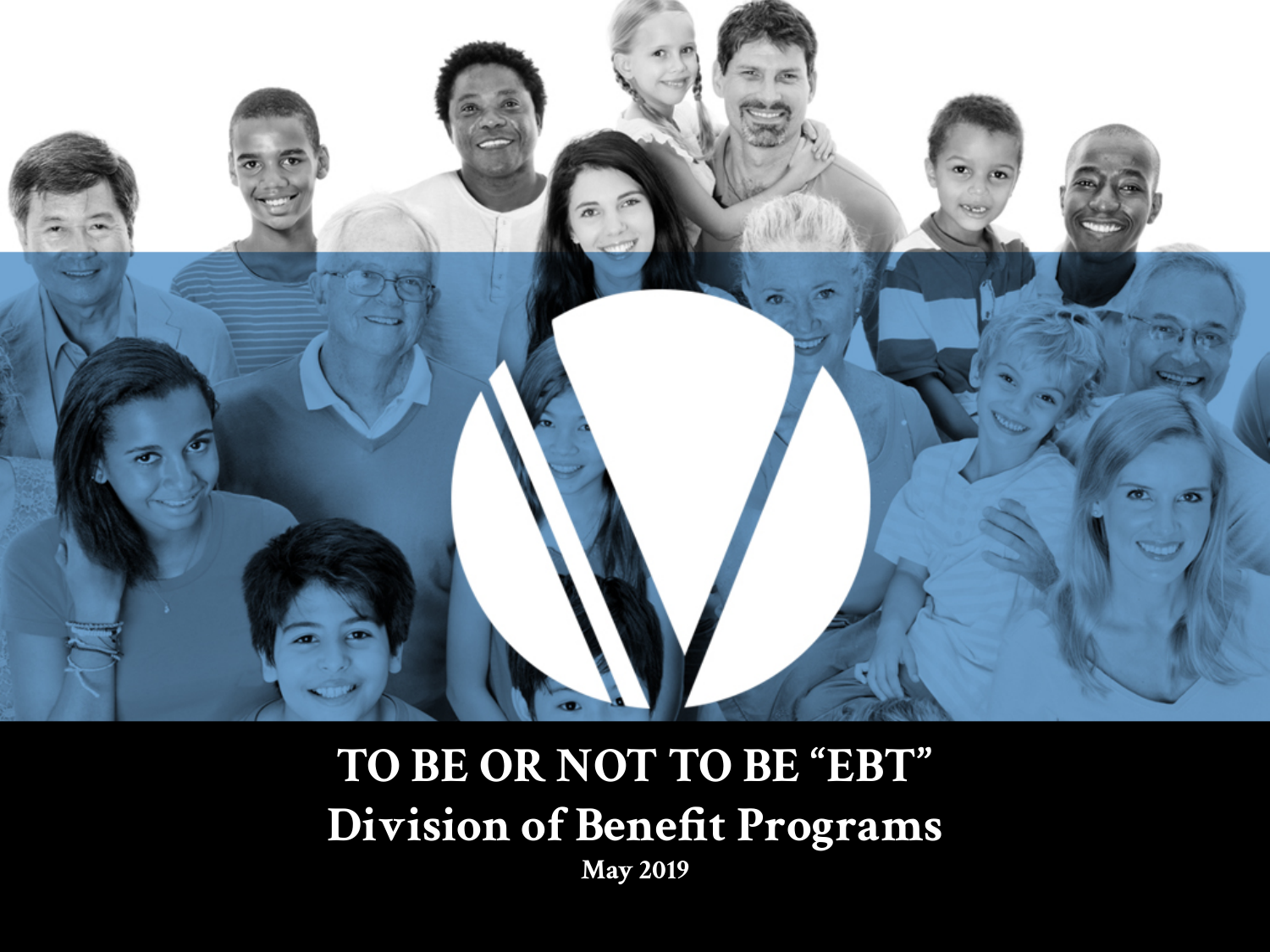

TO BE OR NOT TO BE “EBT”
Division of Benefit Programs
May 2019